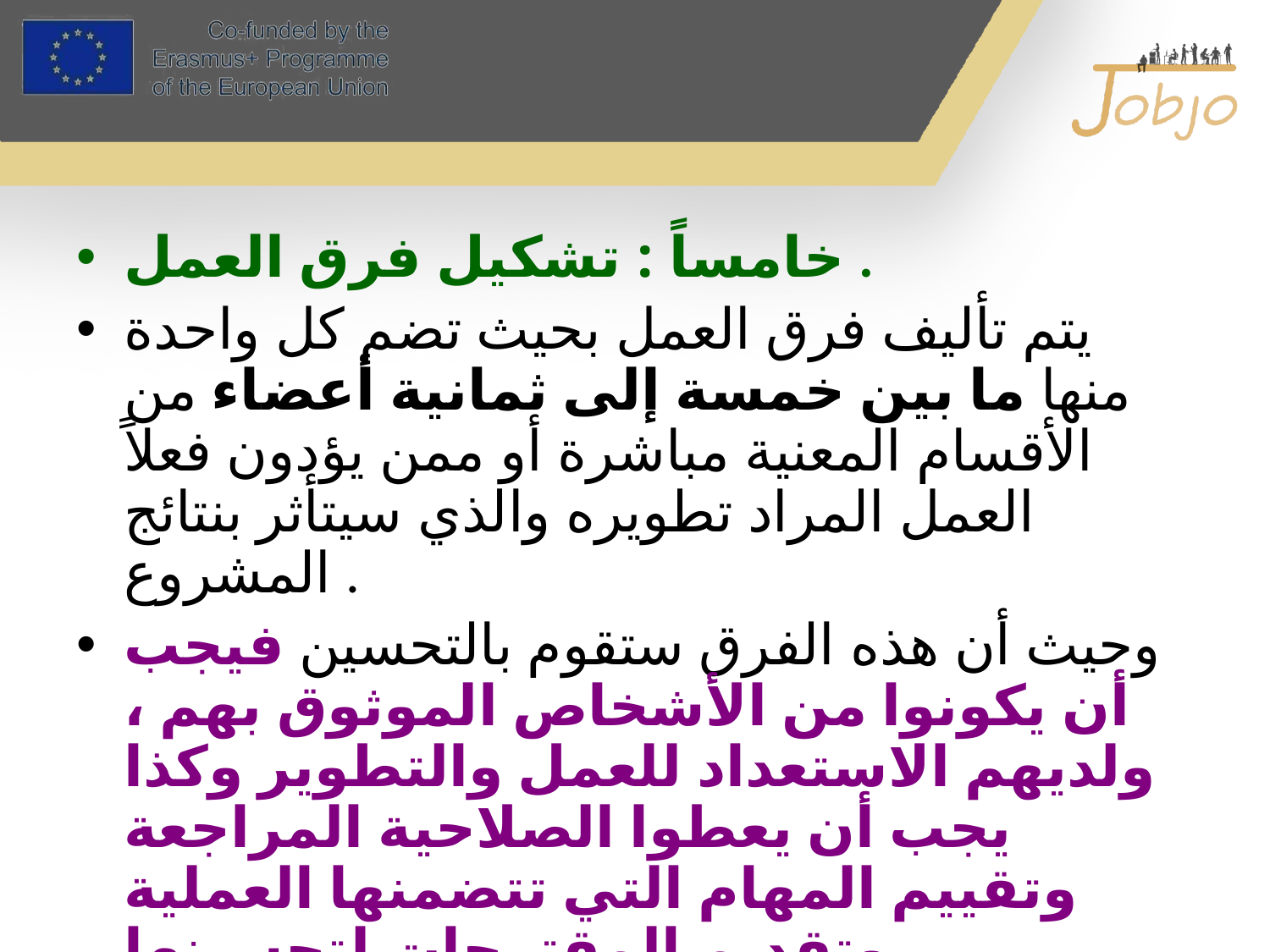

خامساً : تشكيل فرق العمل .
يتم تأليف فرق العمل بحيث تضم كل واحدة منها ما بين خمسة إلى ثمانية أعضاء من الأقسام المعنية مباشرة أو ممن يؤدون فعلاً العمل المراد تطويره والذي سيتأثر بنتائج المشروع .
وحيث أن هذه الفرق ستقوم بالتحسين فيجب أن يكونوا من الأشخاص الموثوق بهم ، ولديهم الاستعداد للعمل والتطوير وكذا يجب أن يعطوا الصلاحية المراجعة وتقييم المهام التي تتضمنها العملية وتقديم المقترحات لتحسينها .